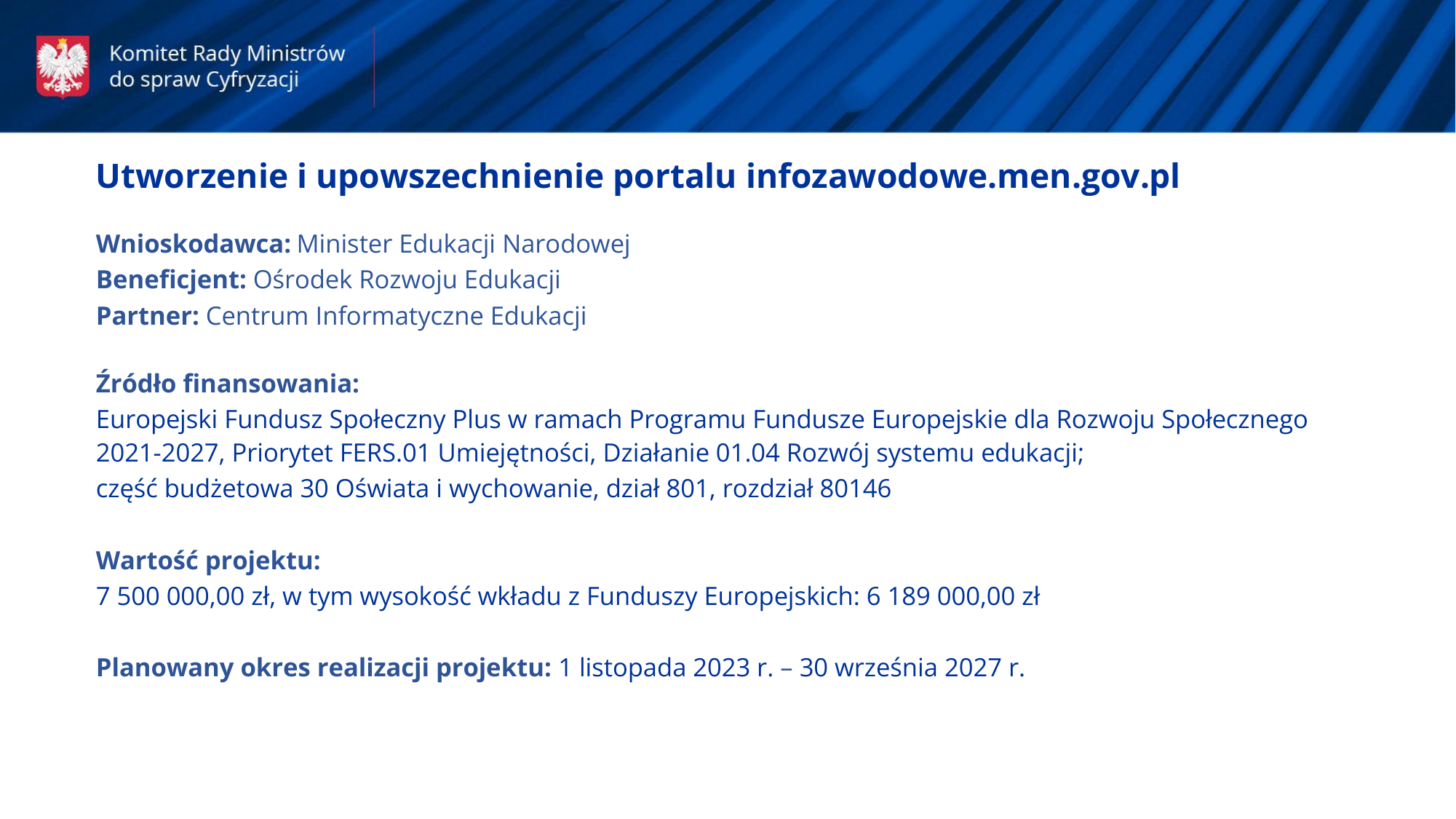

Utworzenie i upowszechnienie portalu infozawodowe.men.gov.pl

Wnioskodawca:	Minister Edukacji Narodowej
Beneficjent: Ośrodek Rozwoju Edukacji
Partner: Centrum Informatyczne Edukacji

Źródło finansowania:
Europejski Fundusz Społeczny Plus w ramach Programu Fundusze Europejskie dla Rozwoju Społecznego 2021-2027, Priorytet FERS.01 Umiejętności, Działanie 01.04 Rozwój systemu edukacji;
część budżetowa 30 Oświata i wychowanie, dział 801, rozdział 80146

Wartość projektu:
7 500 000,00 zł, w tym wysokość wkładu z Funduszy Europejskich: 6 189 000,00 zł

Planowany okres realizacji projektu: 1 listopada 2023 r. – 30 września 2027 r.